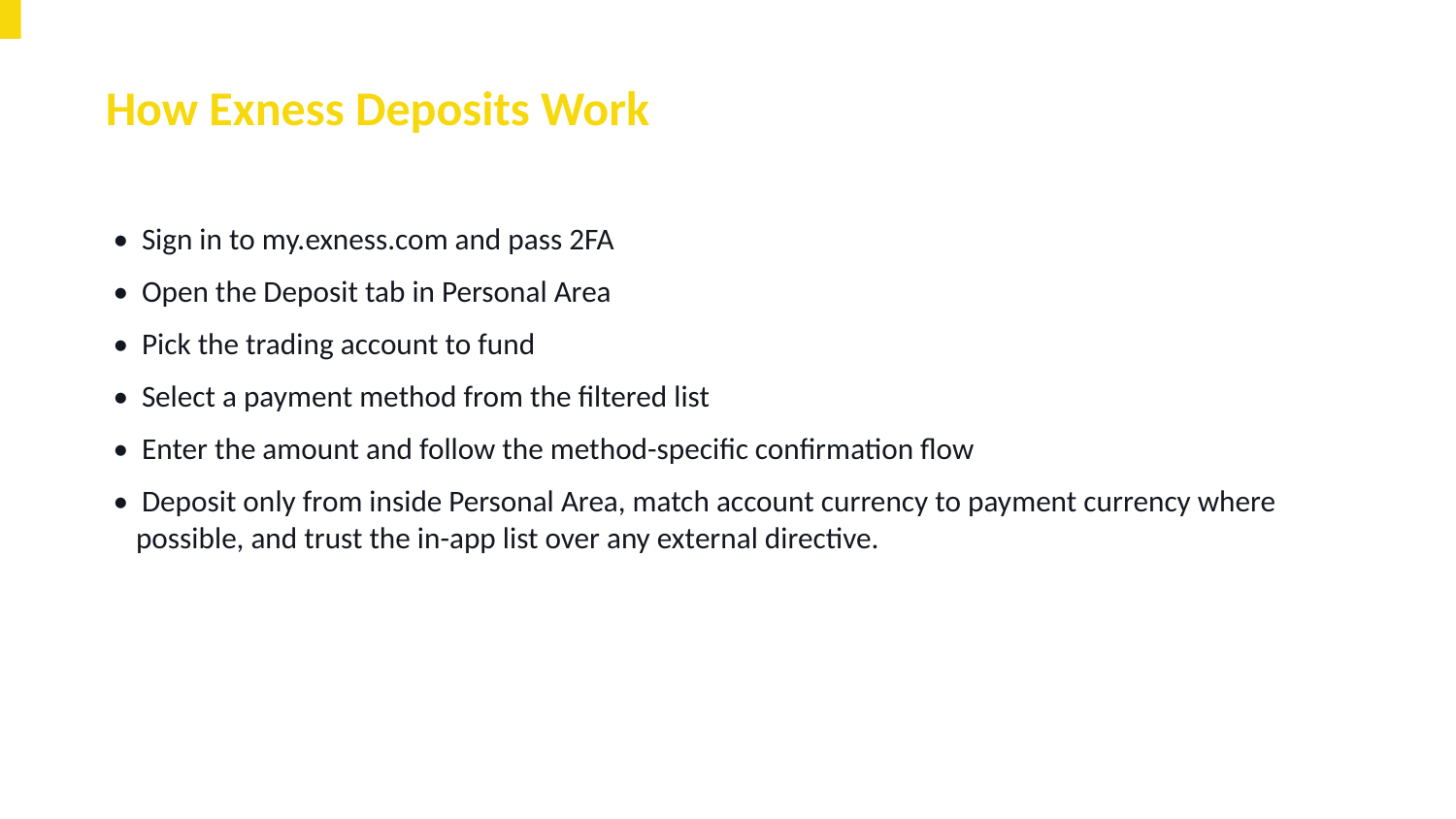

How Exness Deposits Work
•  Sign in to my.exness.com and pass 2FA
•  Open the Deposit tab in Personal Area
•  Pick the trading account to fund
•  Select a payment method from the filtered list
•  Enter the amount and follow the method-specific confirmation flow
•  Deposit only from inside Personal Area, match account currency to payment currency where possible, and trust the in-app list over any external directive.